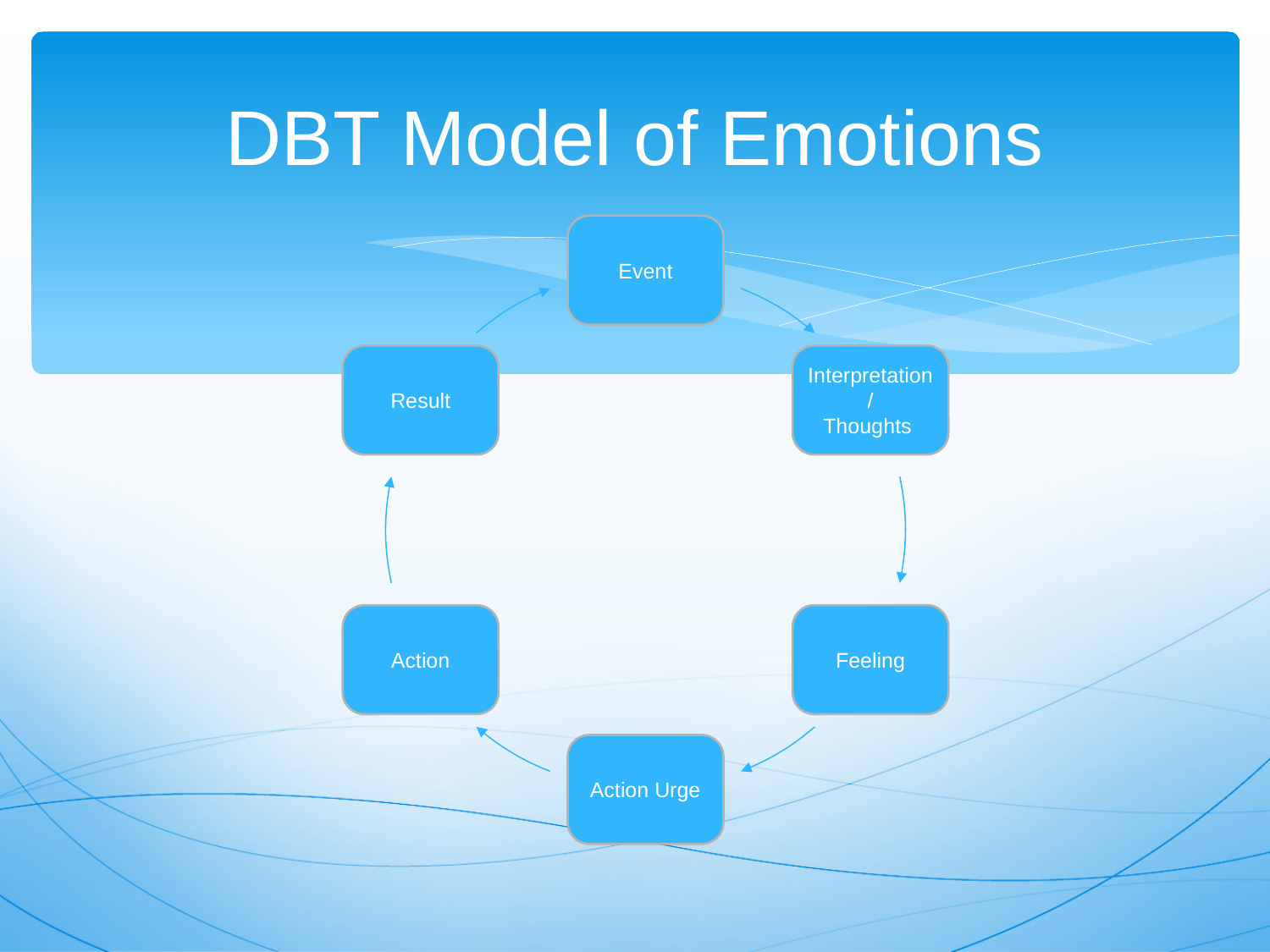

# DBT Model of Emotions

Event

Result

Interpretation/
Thoughts

Action

Feeling

Action Urge